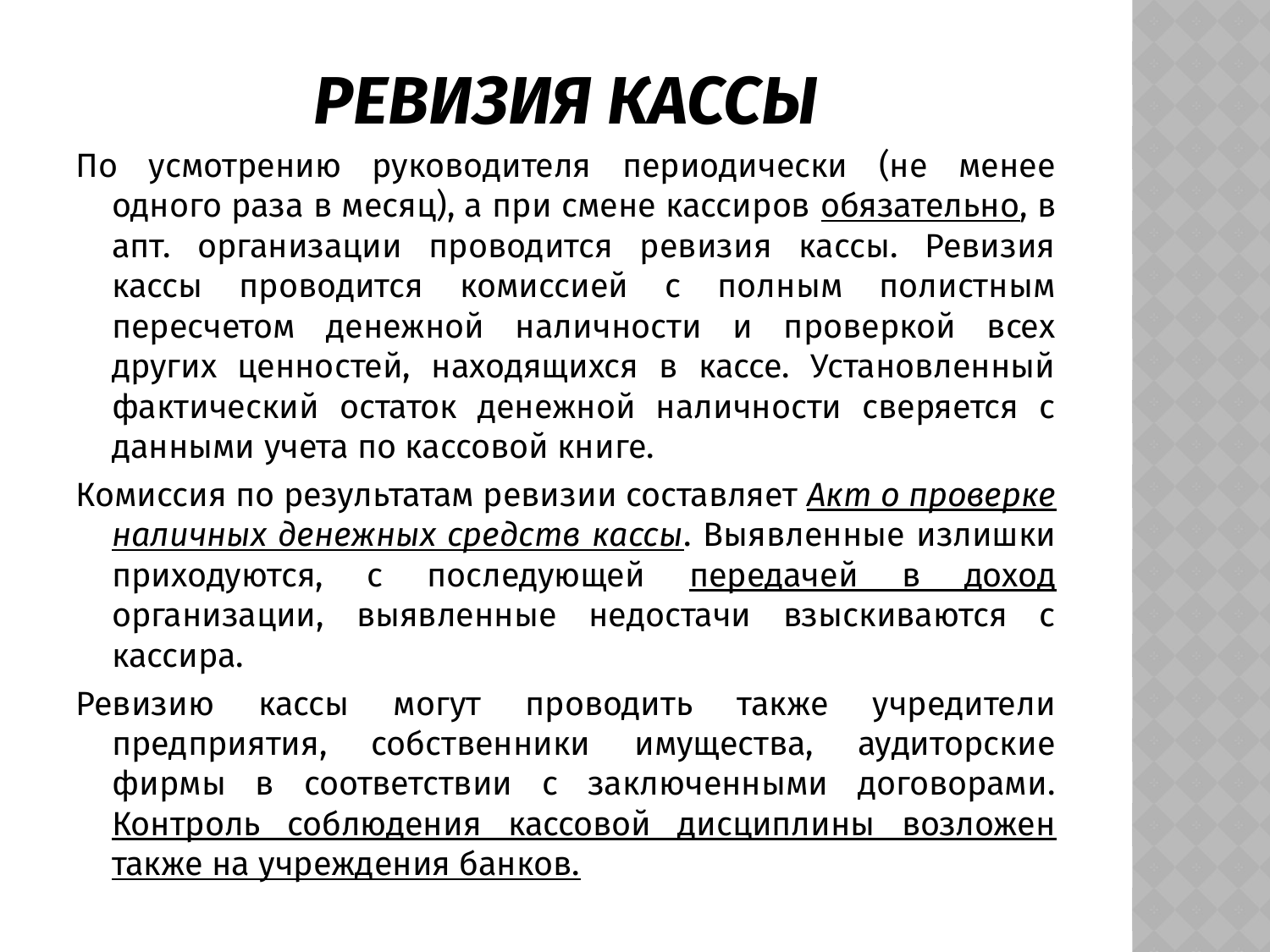

# Ревизия кассы
По усмотрению руководителя периодически (не менее одного раза в месяц), а при смене кассиров обязательно, в апт. организации проводится ревизия кассы. Ревизия кассы проводится комиссией с полным полистным пересчетом денежной наличности и проверкой всех других ценностей, находящихся в кассе. Установленный фактический остаток денежной наличности сверяется с данными учета по кассовой книге.
Комиссия по результатам ревизии составляет Акт о проверке наличных денежных средств кассы. Выявленные излишки приходуются, с последующей передачей в доход организации, выявленные недостачи взыскиваются с кассира.
Ревизию кассы могут проводить также учредители предприятия, собственники имущества, аудиторские фирмы в соответствии с заключенными договорами. Контроль соблюдения кассовой дисциплины возложен также на учреждения банков.